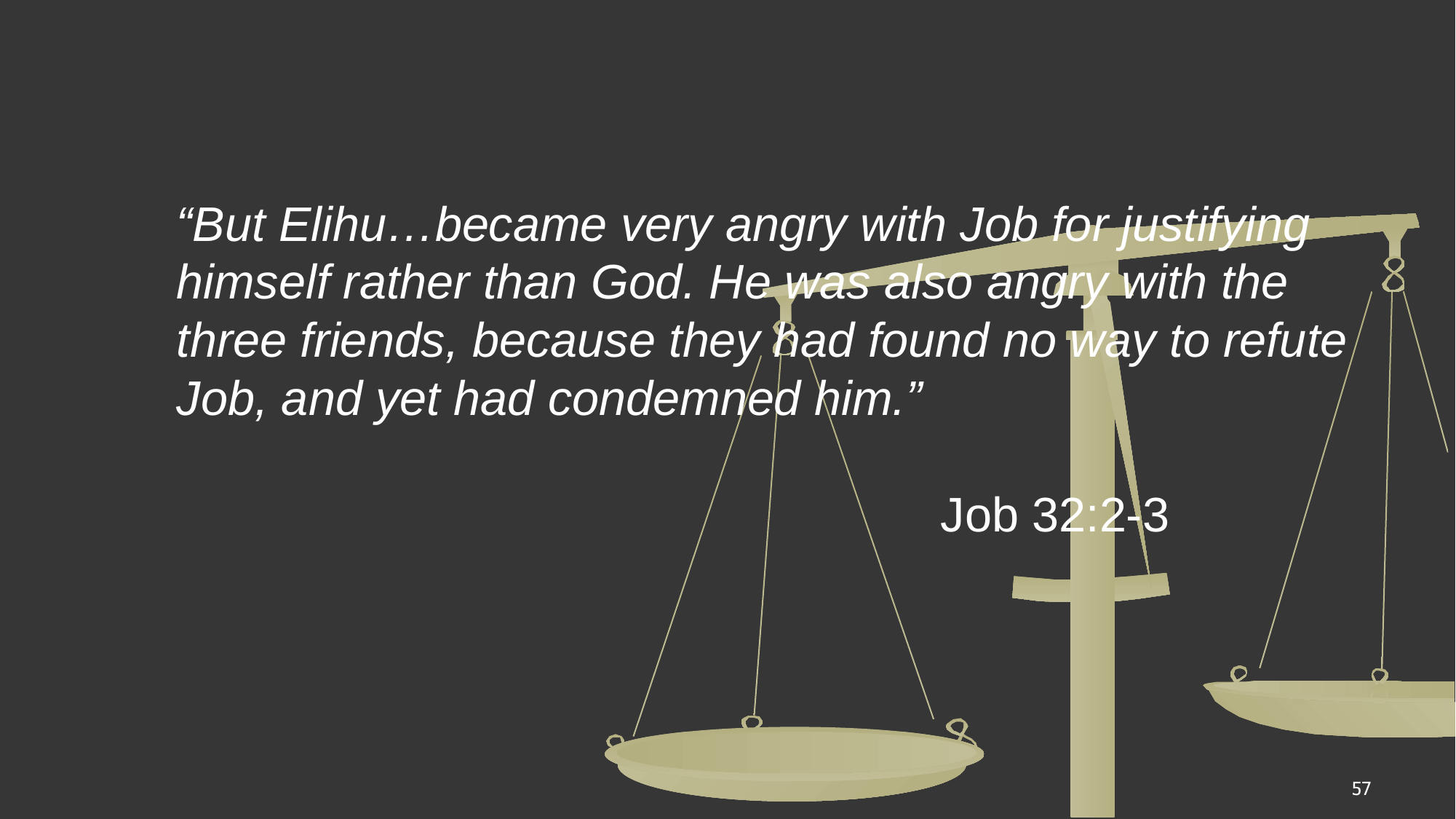

“But Elihu…became very angry with Job for justifying himself rather than God. He was also angry with the three friends, because they had found no way to refute Job, and yet had condemned him.”

							Job 32:2-3
57